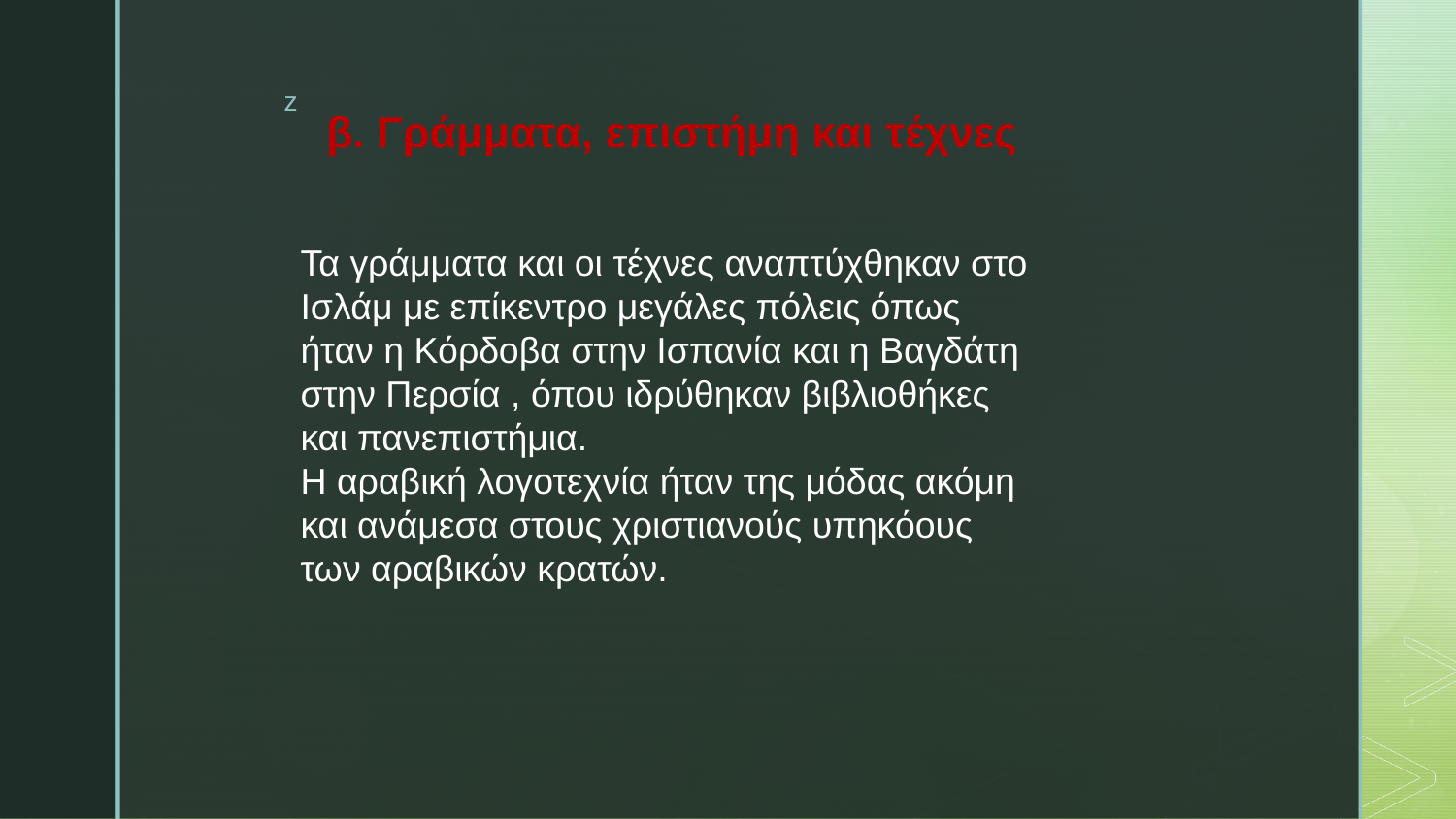

# β. Γράμματα, επιστήμη και τέχνες
Τα γράμματα και οι τέχνες αναπτύχθηκαν στο Ισλάμ με επίκεντρο μεγάλες πόλεις όπως ήταν η Κόρδοβα στην Ισπανία και η Βαγδάτη στην Περσία , όπου ιδρύθηκαν βιβλιοθήκες και πανεπιστήμια.
Η αραβική λογοτεχνία ήταν της μόδας ακόμη και ανάμεσα στους χριστιανούς υπηκόους των αραβικών κρατών.